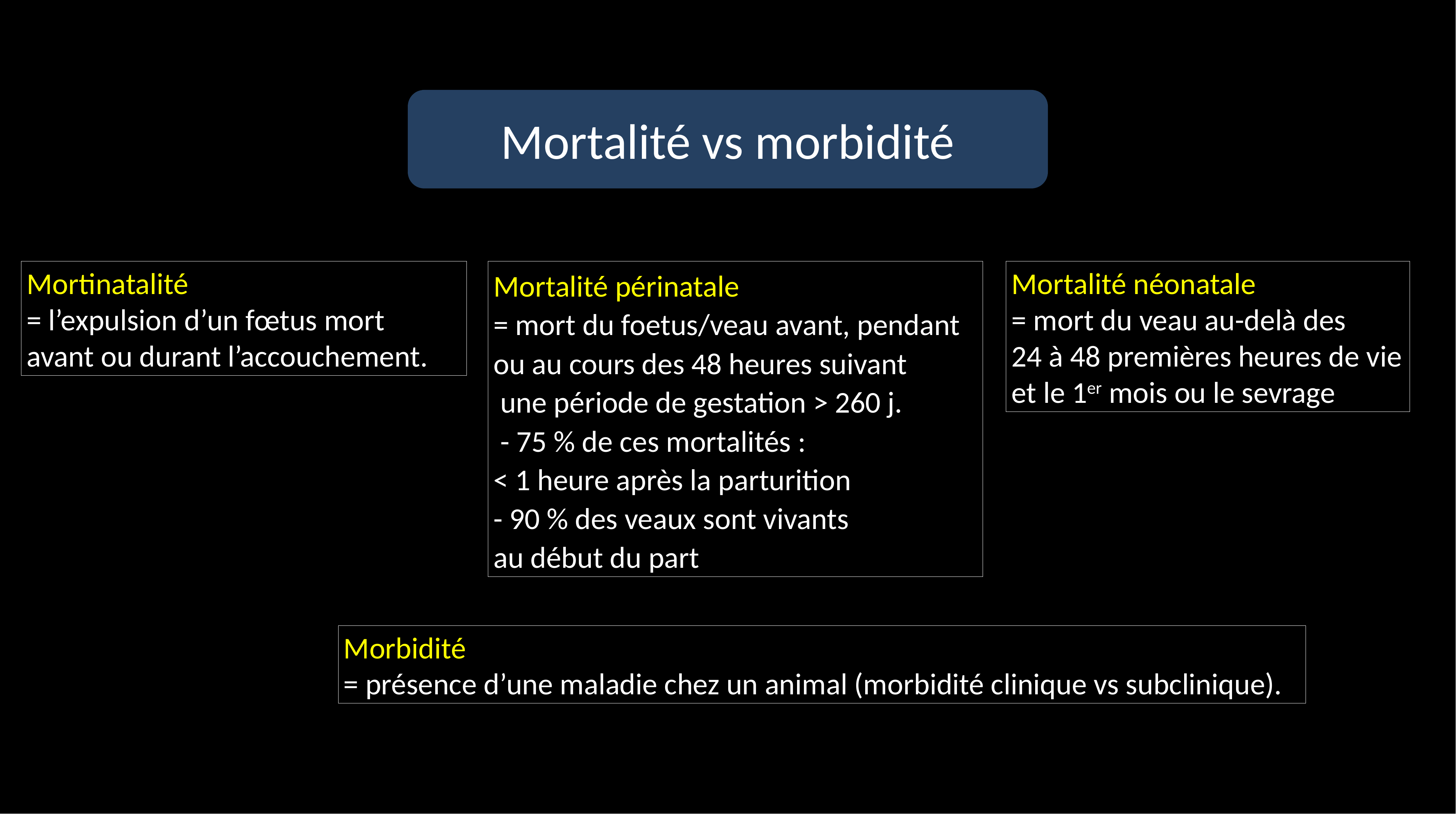

Mortalité vs morbidité
Mortinatalité
= l’expulsion d’un fœtus mort  avant ou durant l’accouchement.
Mortalité périnatale
= mort du foetus/veau avant, pendant
ou au cours des 48 heures suivant
 une période de gestation > 260 j.
 - 75 % de ces mortalités :
< 1 heure après la parturition
- 90 % des veaux sont vivants
au début du part
Mortalité néonatale
= mort du veau au-delà des
24 à 48 premières heures de vie
et le 1er mois ou le sevrage
Morbidité
= présence d’une maladie chez un animal (morbidité clinique vs subclinique).